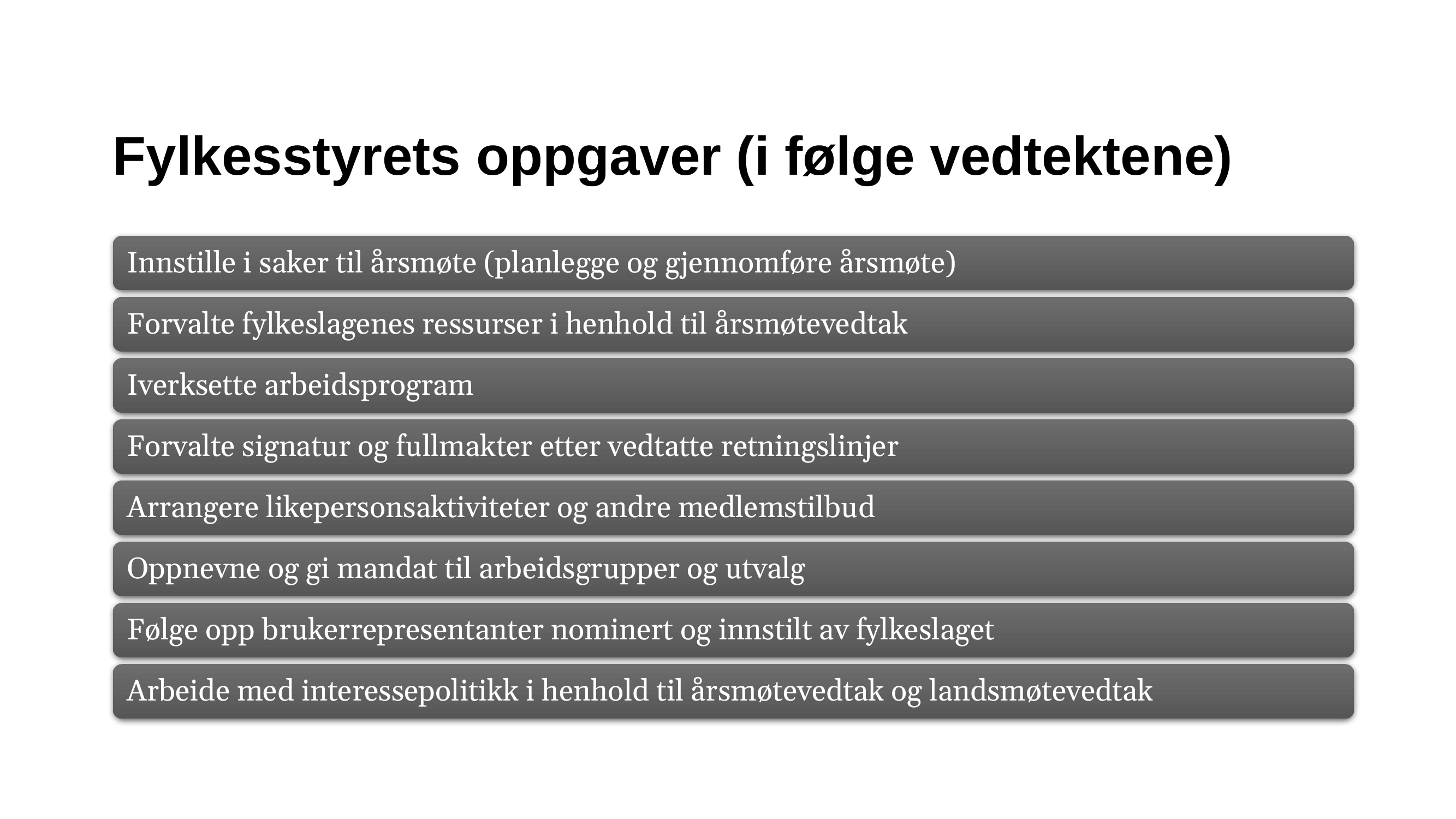

# Fylkesstyrets oppgaver (i følge vedtektene)
Innstille i saker til årsmøte (planlegge og gjennomføre årsmøte)
Forvalte fylkeslagenes ressurser i henhold til årsmøtevedtak
Iverksette arbeidsprogram
Forvalte signatur og fullmakter etter vedtatte retningslinjer
Arrangere likepersonsaktiviteter og andre medlemstilbud
Oppnevne og gi mandat til arbeidsgrupper og utvalg
Følge opp brukerrepresentanter nominert og innstilt av fylkeslaget
Arbeide med interessepolitikk i henhold til årsmøtevedtak og landsmøtevedtak